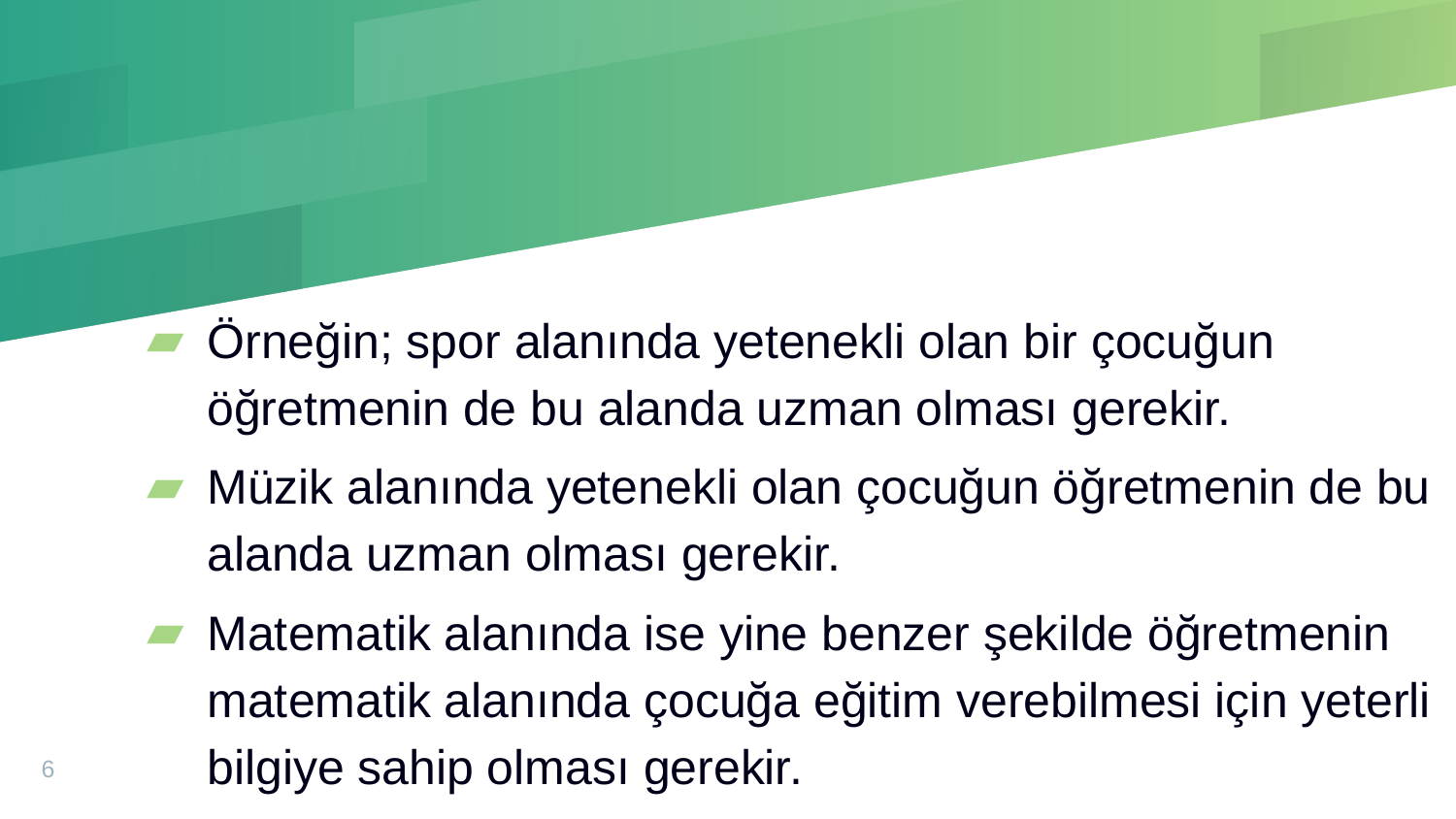

#
Örneğin; spor alanında yetenekli olan bir çocuğun öğretmenin de bu alanda uzman olması gerekir.
Müzik alanında yetenekli olan çocuğun öğretmenin de bu alanda uzman olması gerekir.
Matematik alanında ise yine benzer şekilde öğretmenin matematik alanında çocuğa eğitim verebilmesi için yeterli bilgiye sahip olması gerekir.
6